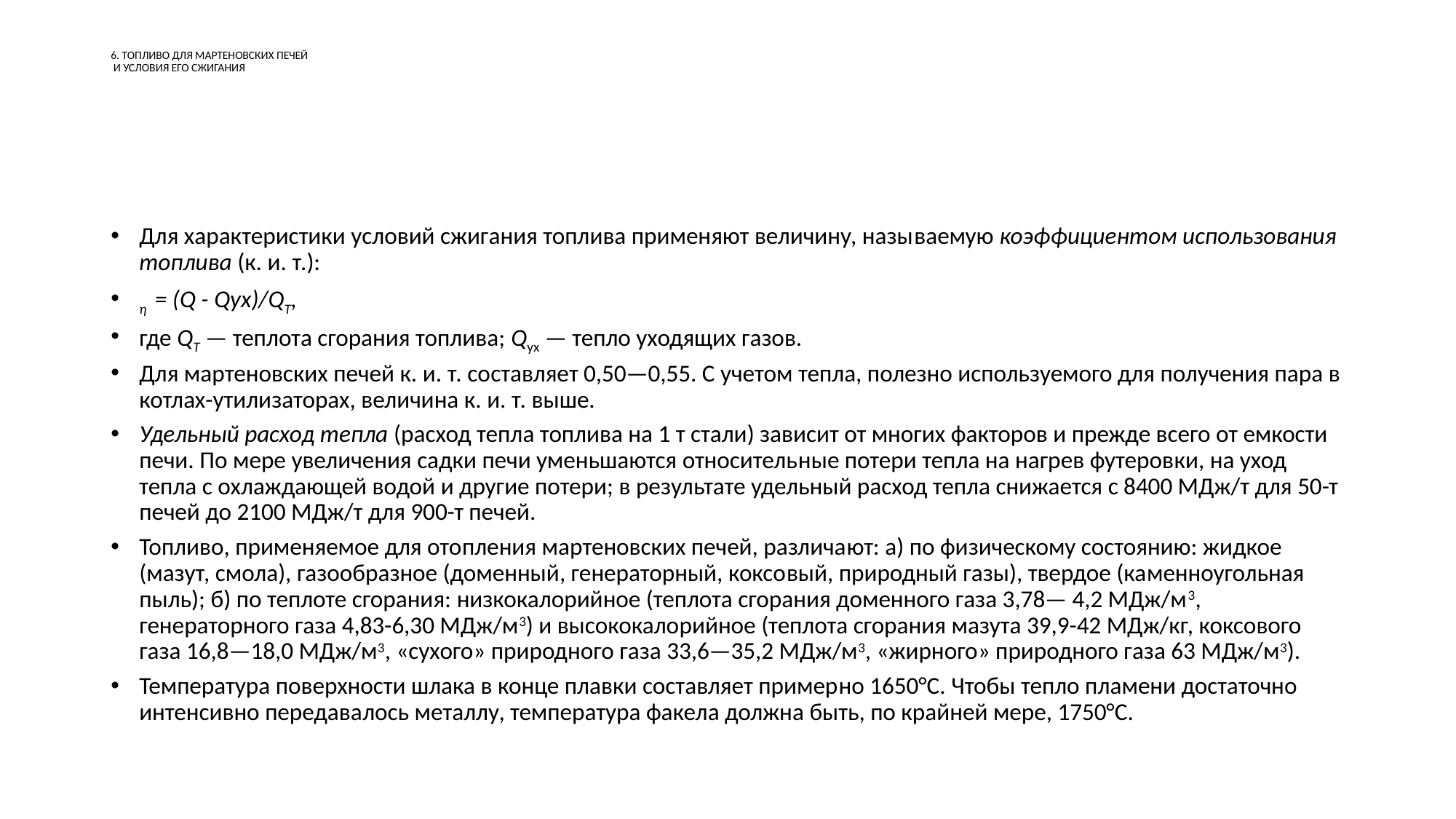

# 6. ТОПЛИВО ДЛЯ МАРТЕНОВСКИХ ПЕЧЕЙ И УСЛОВИЯ ЕГО СЖИГАНИЯ
Для характеристики условий сжигания топлива применяют величину, назы­ваемую коэффициентом использования топлива (к. и. т.):
η  = (Q - Qyx)/QT,
где QT — теплота сгорания топлива; Qух — тепло уходящих газов.
Для мартеновских печей к. и. т. со­ставляет 0,50—0,55. С учетом тепла, полезно используемого для получения пара в котлах-утилизаторах, величина к. и. т. выше.
Удельный расход тепла (расход теп­ла топлива на 1 т стали) зависит от многих факторов и прежде всего от емкости печи. По мере увеличения садки печи уменьшаются относитель­ные потери тепла на нагрев футеров­ки, на уход тепла с охлаждающей во­дой и другие потери; в результате удельный расход тепла снижается с 8400 МДж/т для 50-т печей до 2100 МДж/т для 900-т печей.
Топливо, применяемое для ото­пления мартеновских печей, различа­ют: а) по физическому состоянию: жидкое (мазут, смола), газообразное (доменный, генераторный, коксо­вый, природный газы), твердое (ка­менноугольная пыль); б) по теплоте сгорания: низкокалорийное (теплота сгорания доменного газа 3,78— 4,2 МДж/м3, генераторного газа 4,83-6,30 МДж/м3) и высококало­рийное (теплота сгорания мазута 39,9-42 МДж/кг, коксового газа 16,8—18,0 МДж/м3, «сухого» природ­ного газа 33,6—35,2 МДж/м3, «жирно­го» природного газа 63 МДж/м3).
Температура поверхности шлака в конце плавки составляет пример­но 1650°С. Чтобы тепло пламени достаточно интенсивно передава­лось металлу, температура факела должна быть, по крайней мере, 1750°С.